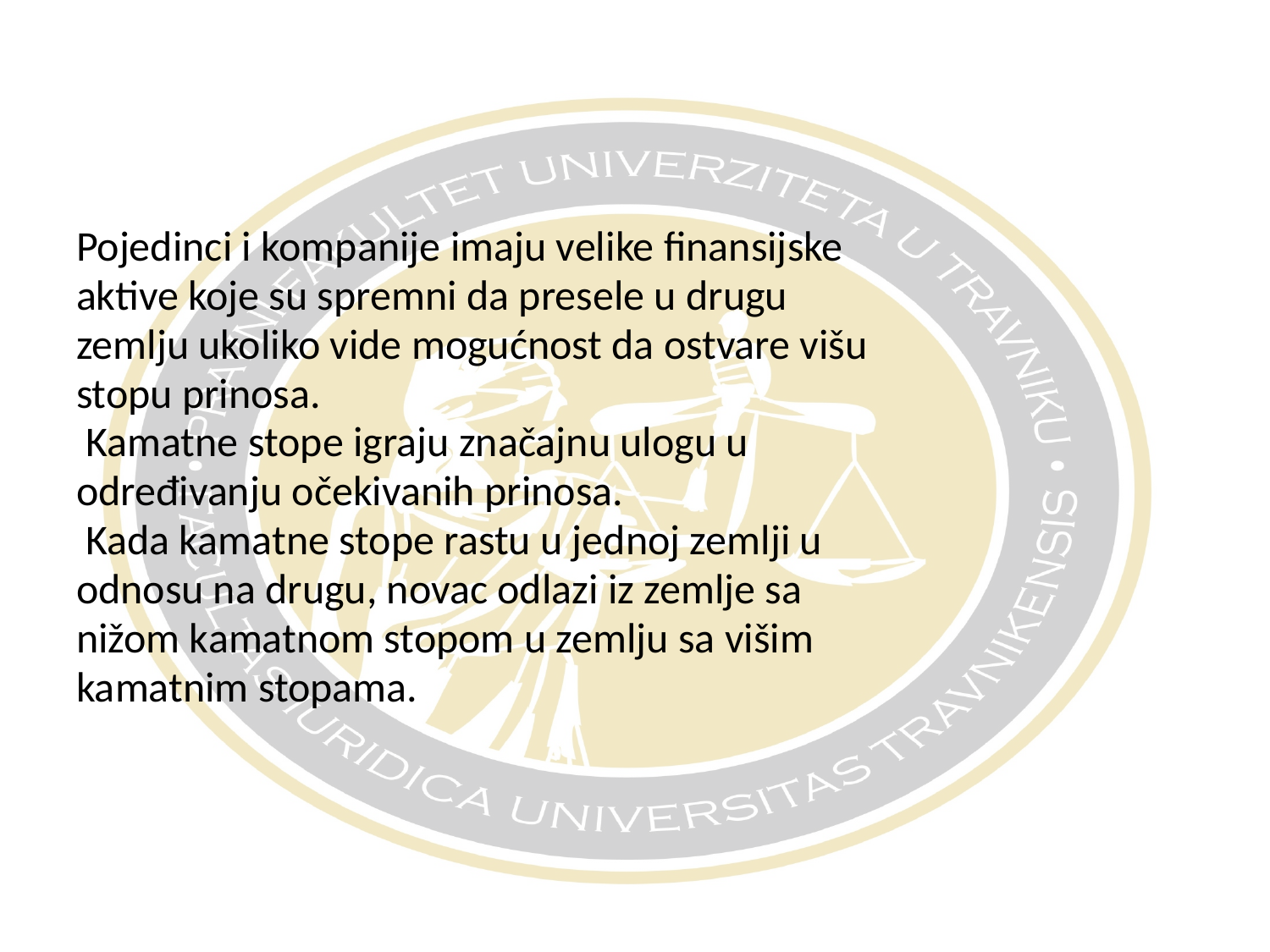

Pojedinci i kompanije imaju velike finansijske
aktive koje su spremni da presele u drugu
zemlju ukoliko vide mogućnost da ostvare višu
stopu prinosa.
 Kamatne stope igraju značajnu ulogu u
određivanju očekivanih prinosa.
 Kada kamatne stope rastu u jednoj zemlji u
odnosu na drugu, novac odlazi iz zemlje sa
nižom kamatnom stopom u zemlju sa višim
kamatnim stopama.